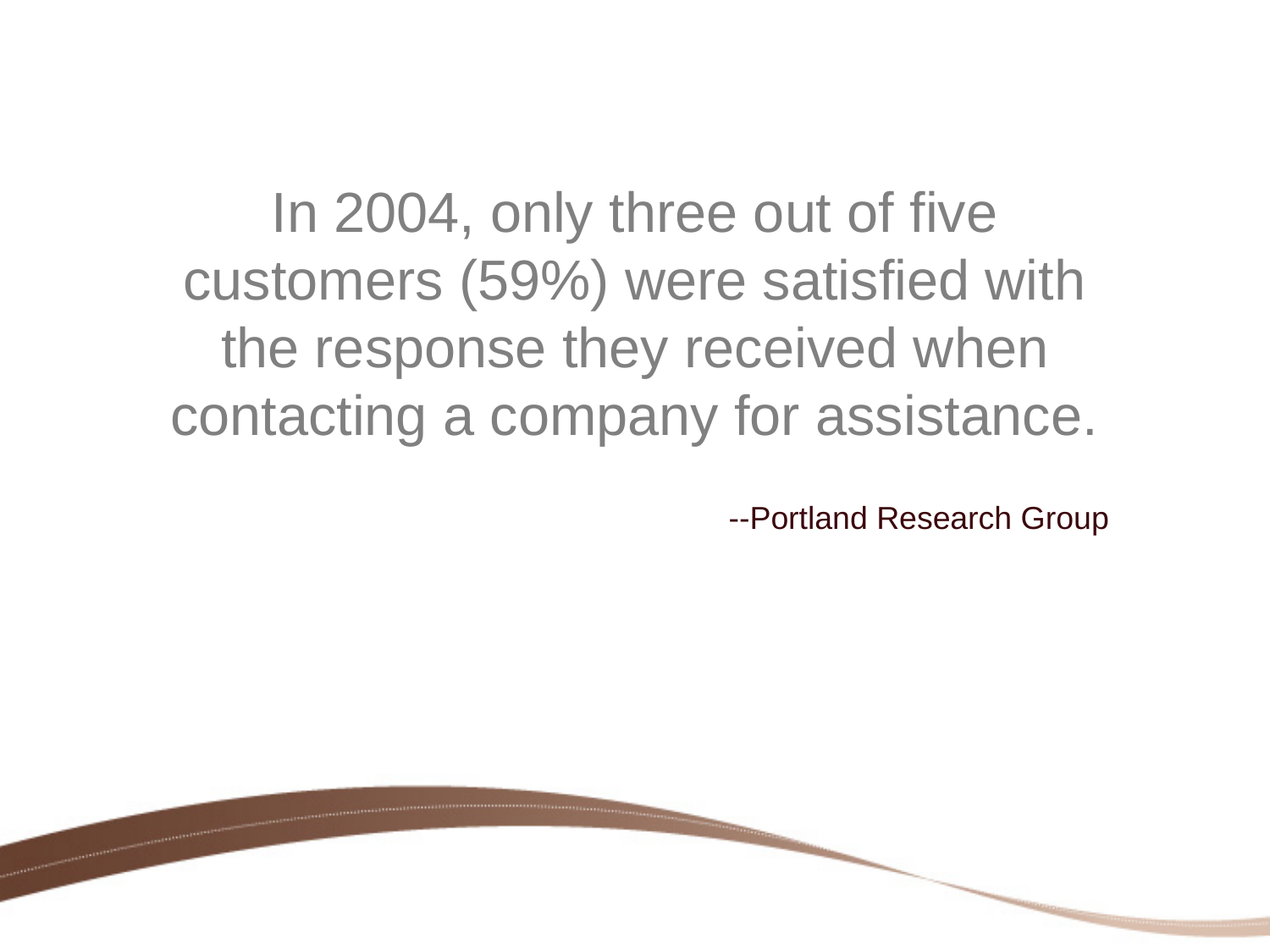

In 2004, only three out of five customers (59%) were satisfied with the response they received when contacting a company for assistance.

--Portland Research Group